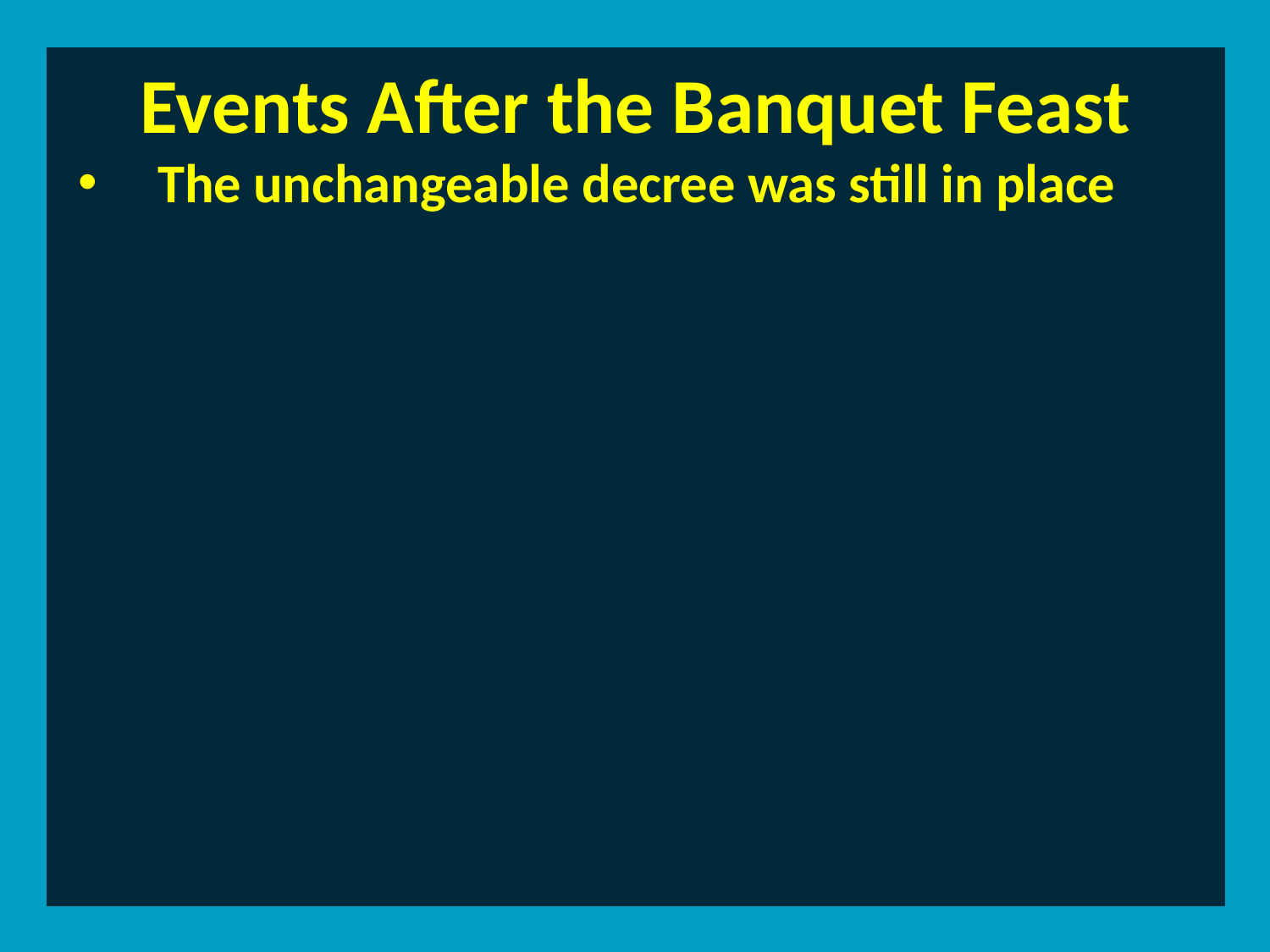

Events After the Banquet Feast
The unchangeable decree was still in place